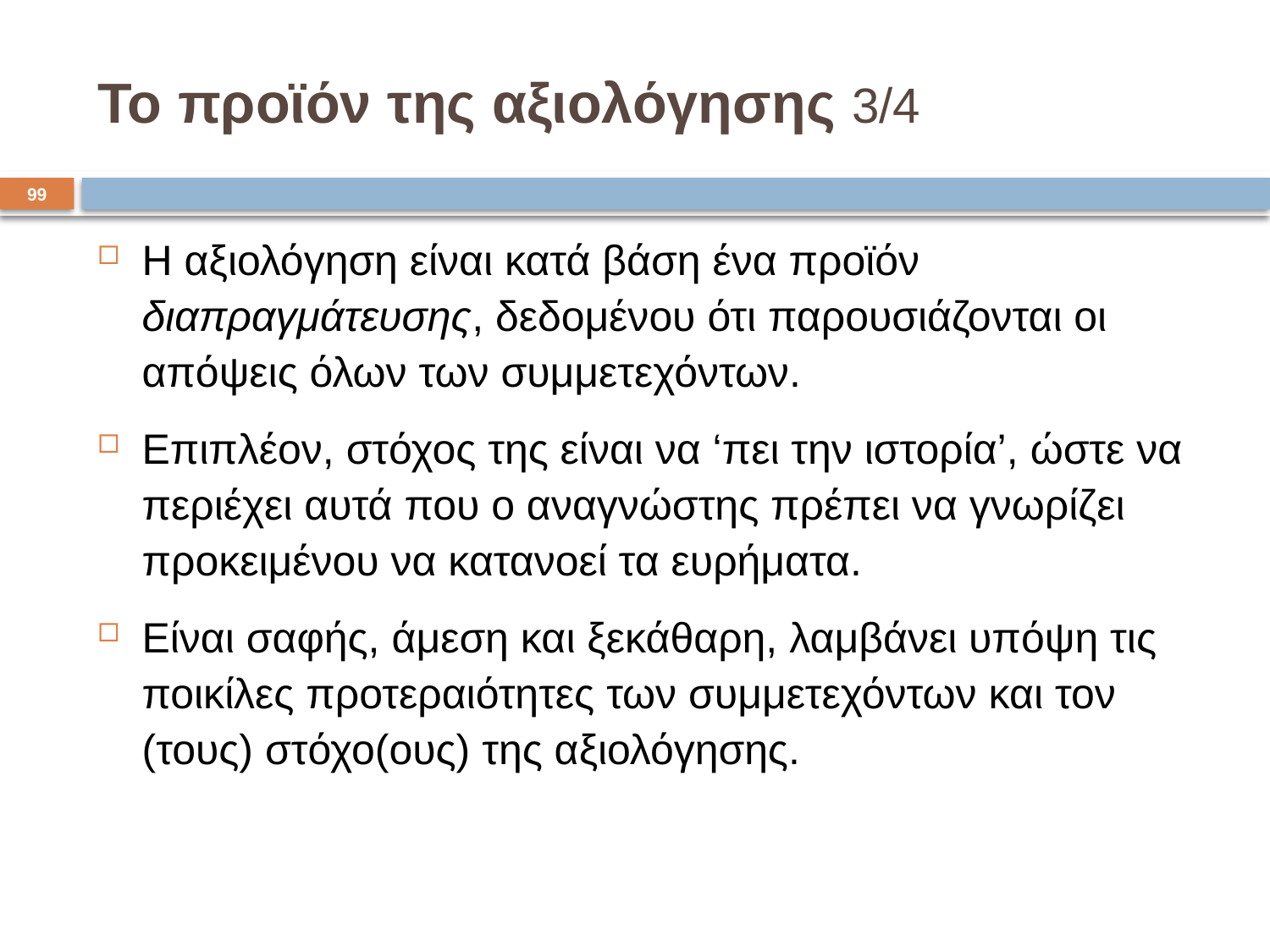

# Το προϊόν της αξιολόγησης 3/4
99
Η αξιολόγηση είναι κατά βάση ένα προϊόν διαπραγμάτευσης, δεδομένου ότι παρουσιάζονται οι απόψεις όλων των συμμετεχόντων.
Επιπλέον, στόχος της είναι να ‘πει την ιστορία’, ώστε να περιέχει αυτά που ο αναγνώστης πρέπει να γνωρίζει προκειμένου να κατανοεί τα ευρήματα.
Είναι σαφής, άμεση και ξεκάθαρη, λαμβάνει υπόψη τις ποικίλες προτεραιότητες των συμμετεχόντων και τον (τους) στόχο(ους) της αξιολόγησης.